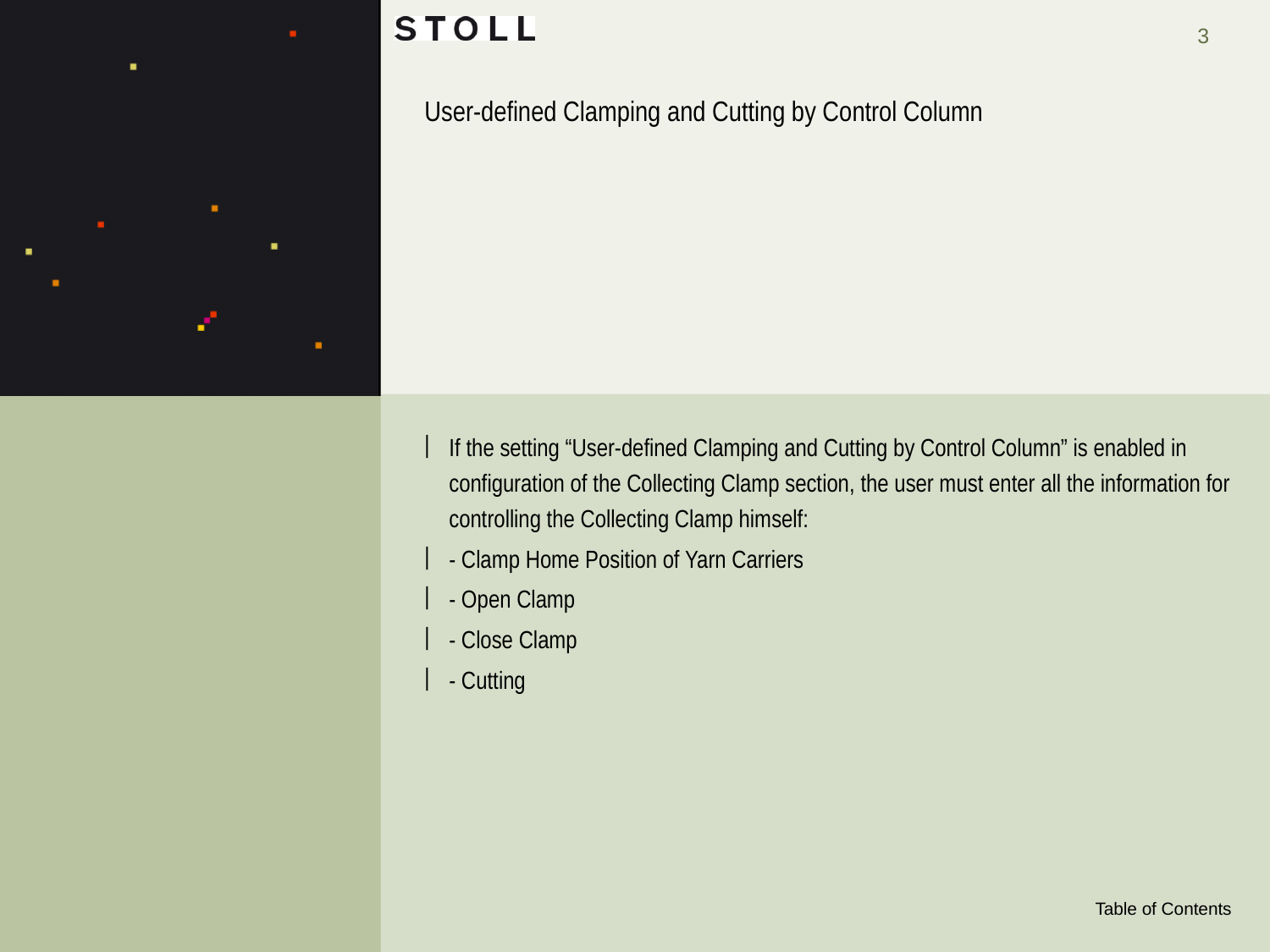

# User-defined Clamping and Cutting by Control Column
If the setting “User-defined Clamping and Cutting by Control Column” is enabled in configuration of the Collecting Clamp section, the user must enter all the information for controlling the Collecting Clamp himself:
- Clamp Home Position of Yarn Carriers
- Open Clamp
- Close Clamp
- Cutting

Table of Contents